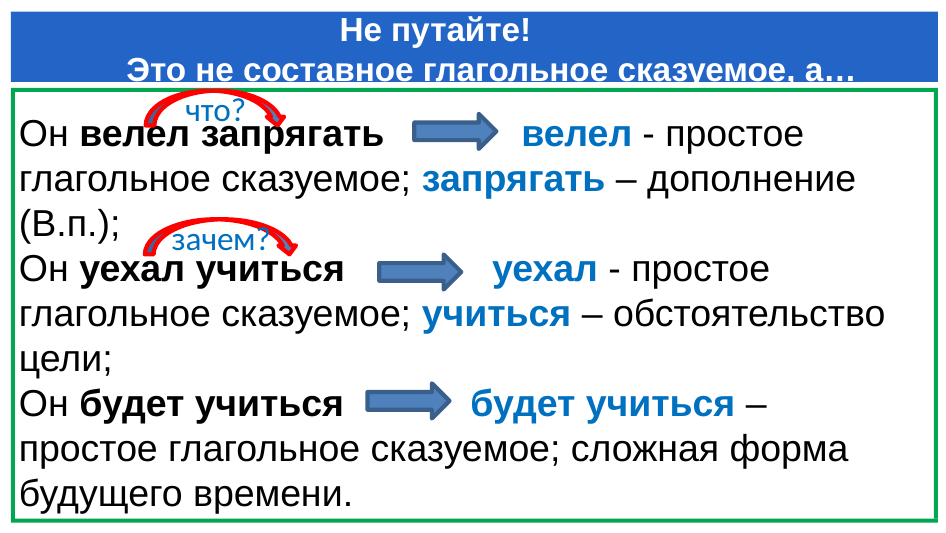

# Не путайте! Это не составное глагольное сказуемое, а…
что?
Он велел запрягать             велел - простое глагольное сказуемое; запрягать – дополнение (В.п.);
Он уехал учиться              уехал - простое глагольное сказуемое; учиться – обстоятельство цели;
Он будет учиться            будет учиться – простое глагольное сказуемое; сложная форма будущего времени.

зачем?